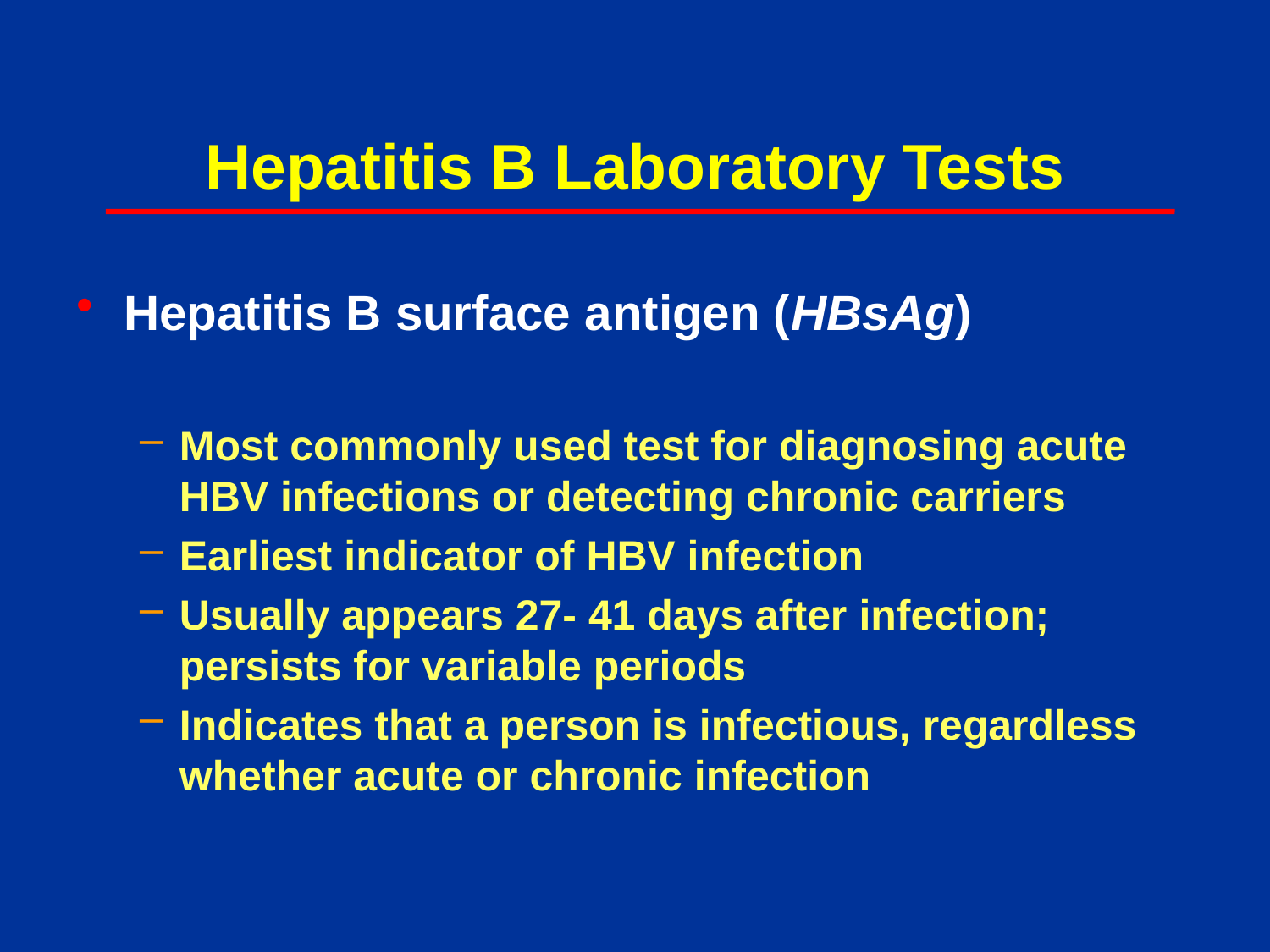

# Hepatitis B Laboratory Tests

Hepatitis B surface antigen (HBsAg)

Most commonly used test for diagnosing acute HBV infections or detecting chronic carriers
Earliest indicator of HBV infection
Usually appears 27- 41 days after infection; persists for variable periods
Indicates that a person is infectious, regardless whether acute or chronic infection